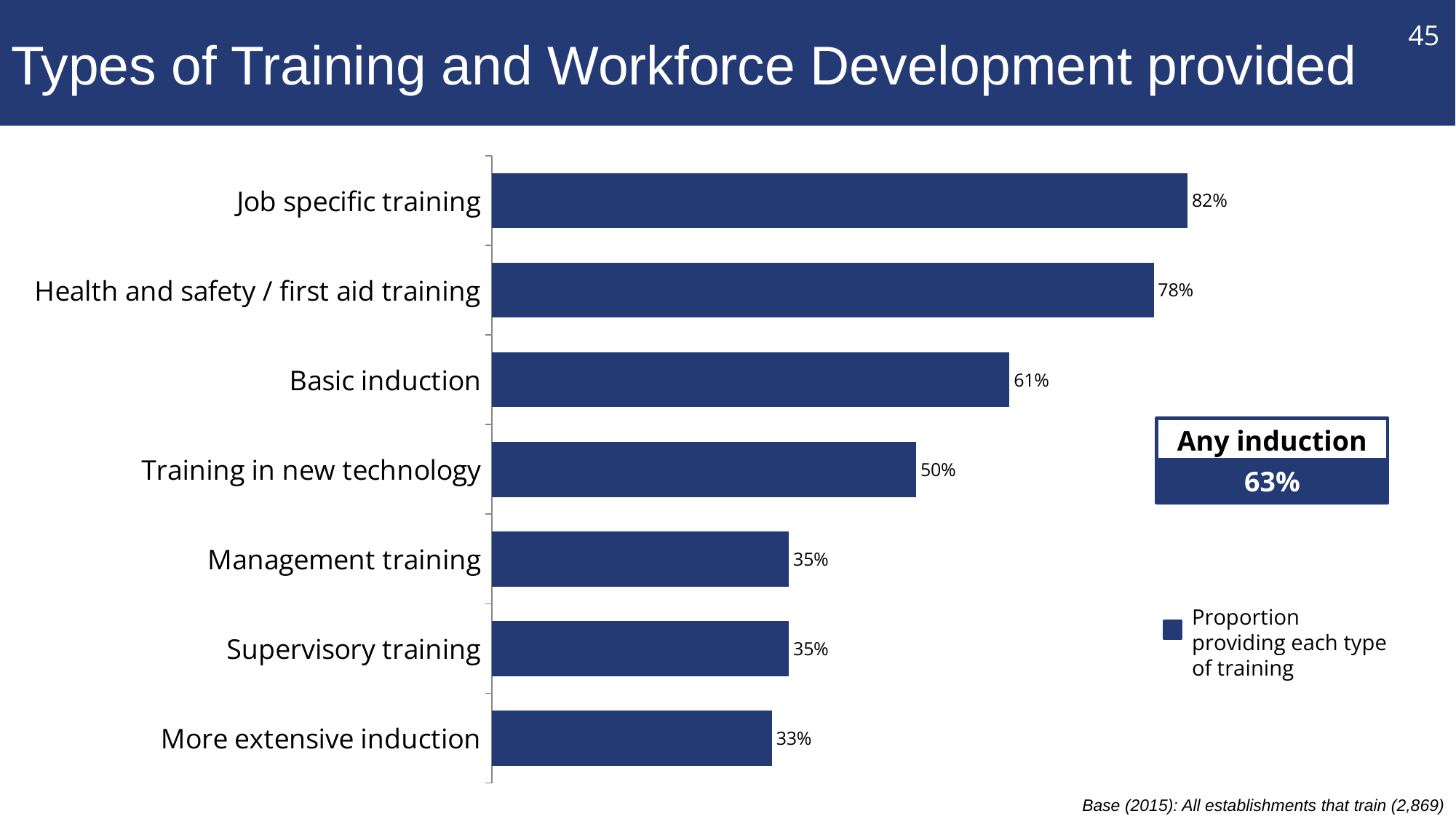

# Types of Training and Workforce Development provided
45

### Chart

| Category | 2015 |
|---|---|
| More extensive induction | 0.33 |
| Supervisory training | 0.35 |
| Management training | 0.35 |
| Training in new technology | 0.5 |
| Basic induction | 0.61 |
| Health and safety / first aid training | 0.78 |
| Job specific training | 0.82 |
Any induction
63%
Proportion providing each type of training

Base (2015): All establishments that train (2,869)